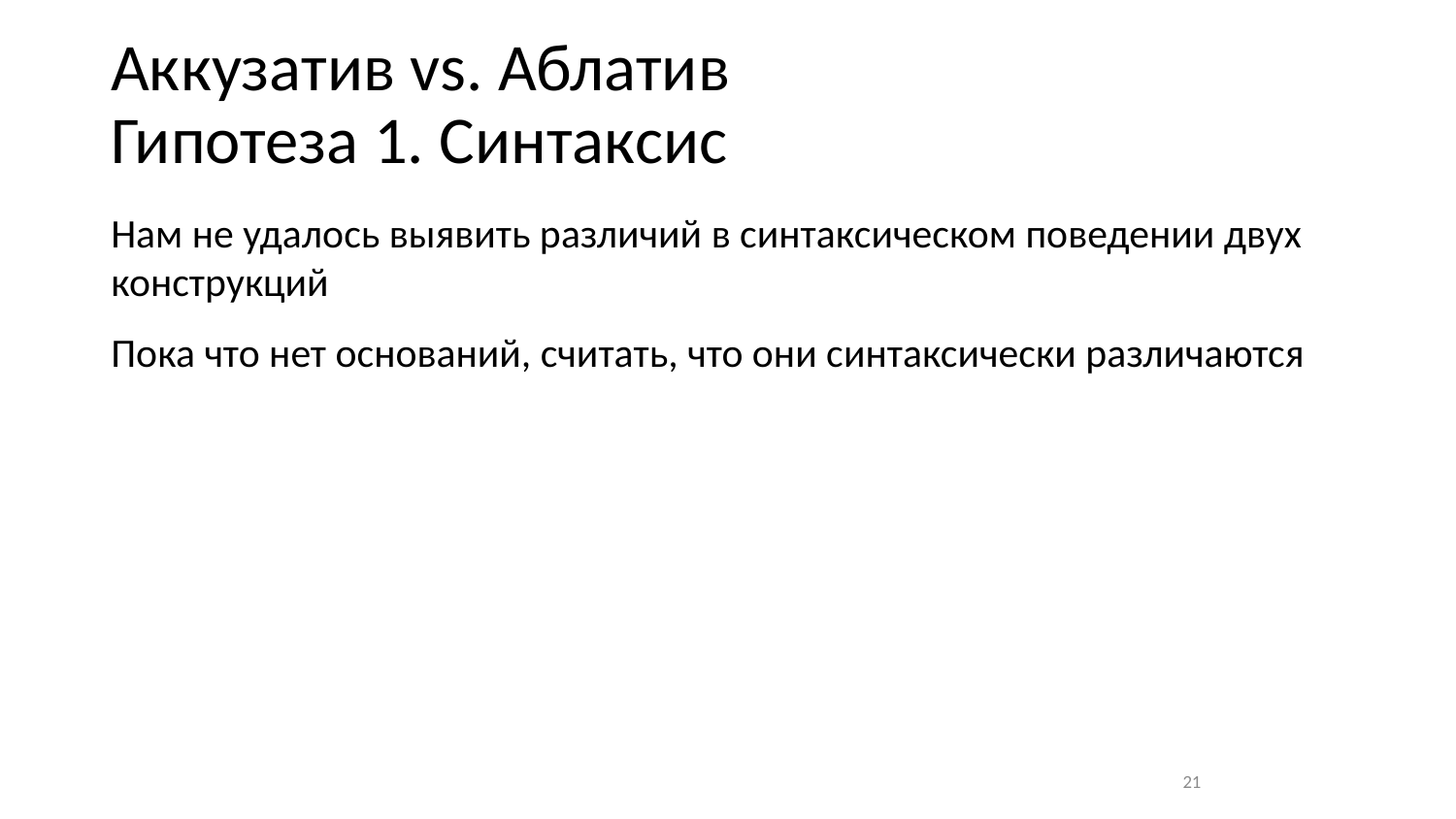

# Аккузатив vs. Аблатив Гипотеза 1. Синтаксис
Нам не удалось выявить различий в синтаксическом поведении двух конструкций
Пока что нет оснований, считать, что они синтаксически различаются
21